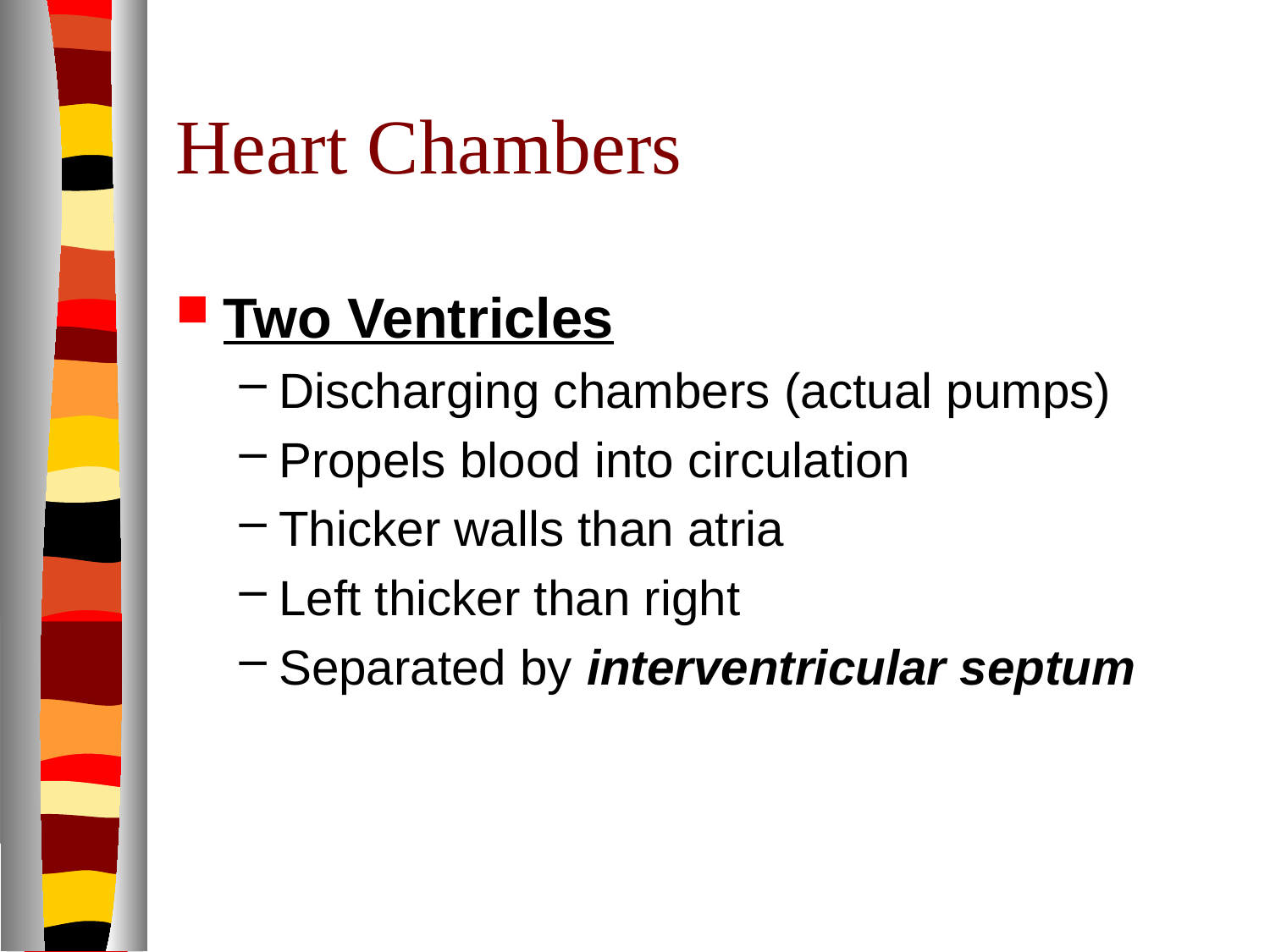

# Heart Chambers
Two Ventricles
Discharging chambers (actual pumps)
Propels blood into circulation
Thicker walls than atria
Left thicker than right
Separated by interventricular septum